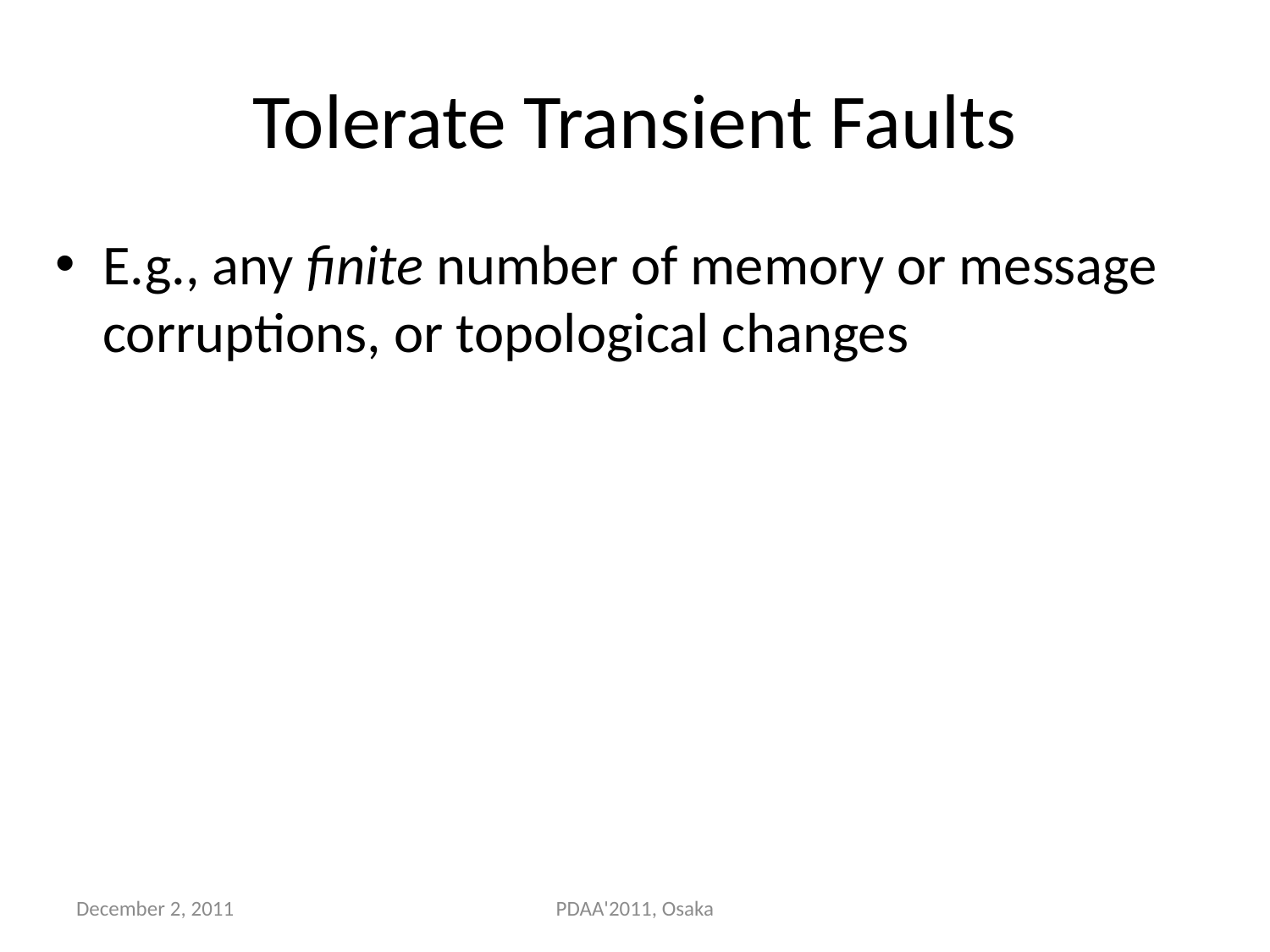

# Tolerate Transient Faults
E.g., any finite number of memory or message corruptions, or topological changes
December 2, 2011
PDAA'2011, Osaka